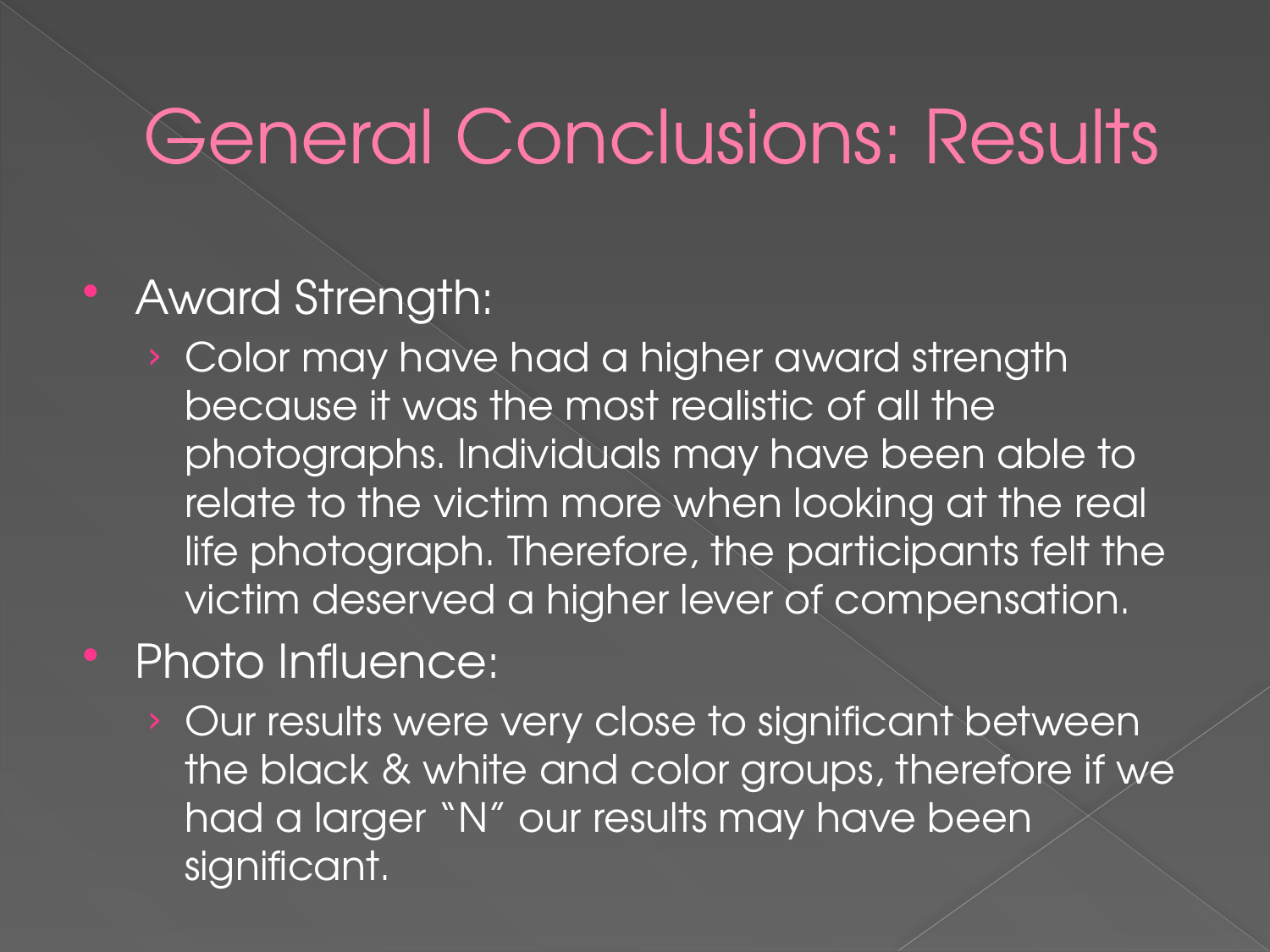

# General Conclusions: Results
Award Strength:
Color may have had a higher award strength because it was the most realistic of all the photographs. Individuals may have been able to relate to the victim more when looking at the real life photograph. Therefore, the participants felt the victim deserved a higher lever of compensation.
Photo Influence:
Our results were very close to significant between the black & white and color groups, therefore if we had a larger “N” our results may have been significant.